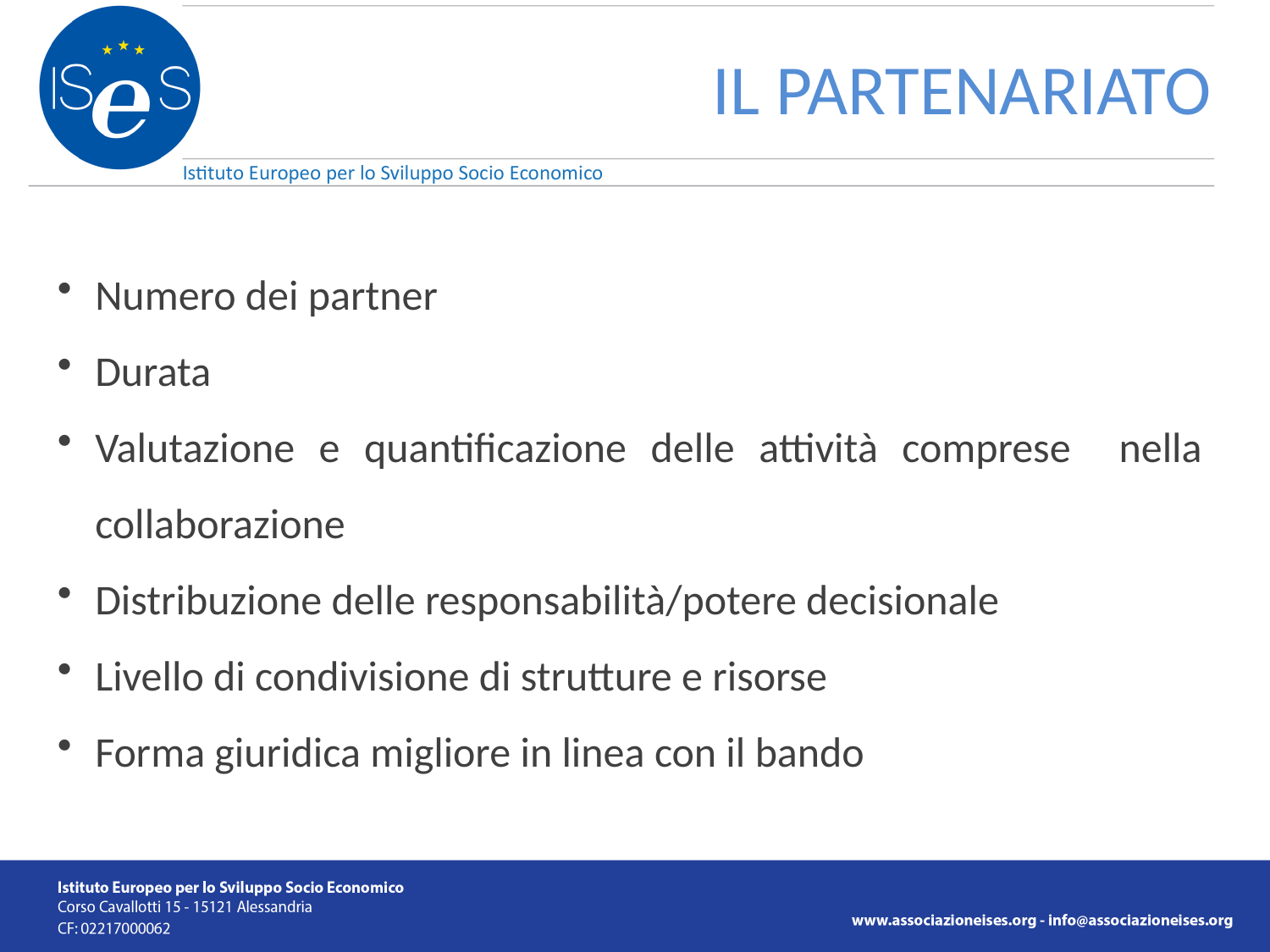

IL PARTENARIATO

Numero dei partner
Durata
Valutazione e quantificazione delle attività comprese  nella collaborazione
Distribuzione delle responsabilità/potere decisionale
Livello di condivisione di strutture e risorse
Forma giuridica migliore in linea con il bando